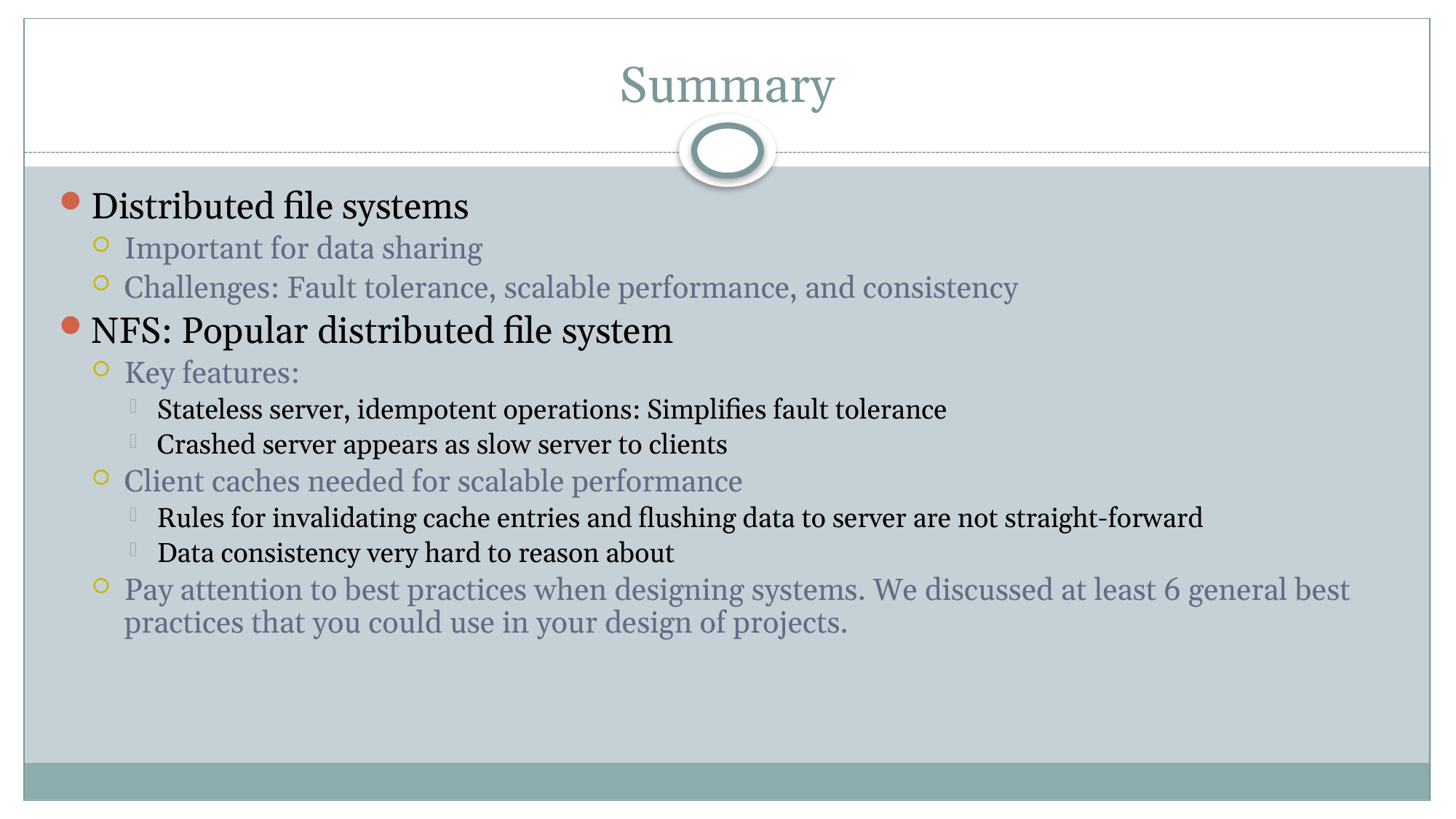

# Summary
Distributed file systems
Important for data sharing
Challenges: Fault tolerance, scalable performance, and consistency
NFS: Popular distributed file system
Key features:
Stateless server, idempotent operations: Simplifies fault tolerance
Crashed server appears as slow server to clients
Client caches needed for scalable performance
Rules for invalidating cache entries and flushing data to server are not straight-forward
Data consistency very hard to reason about
Pay attention to best practices when designing systems. We discussed at least 6 general best practices that you could use in your design of projects.